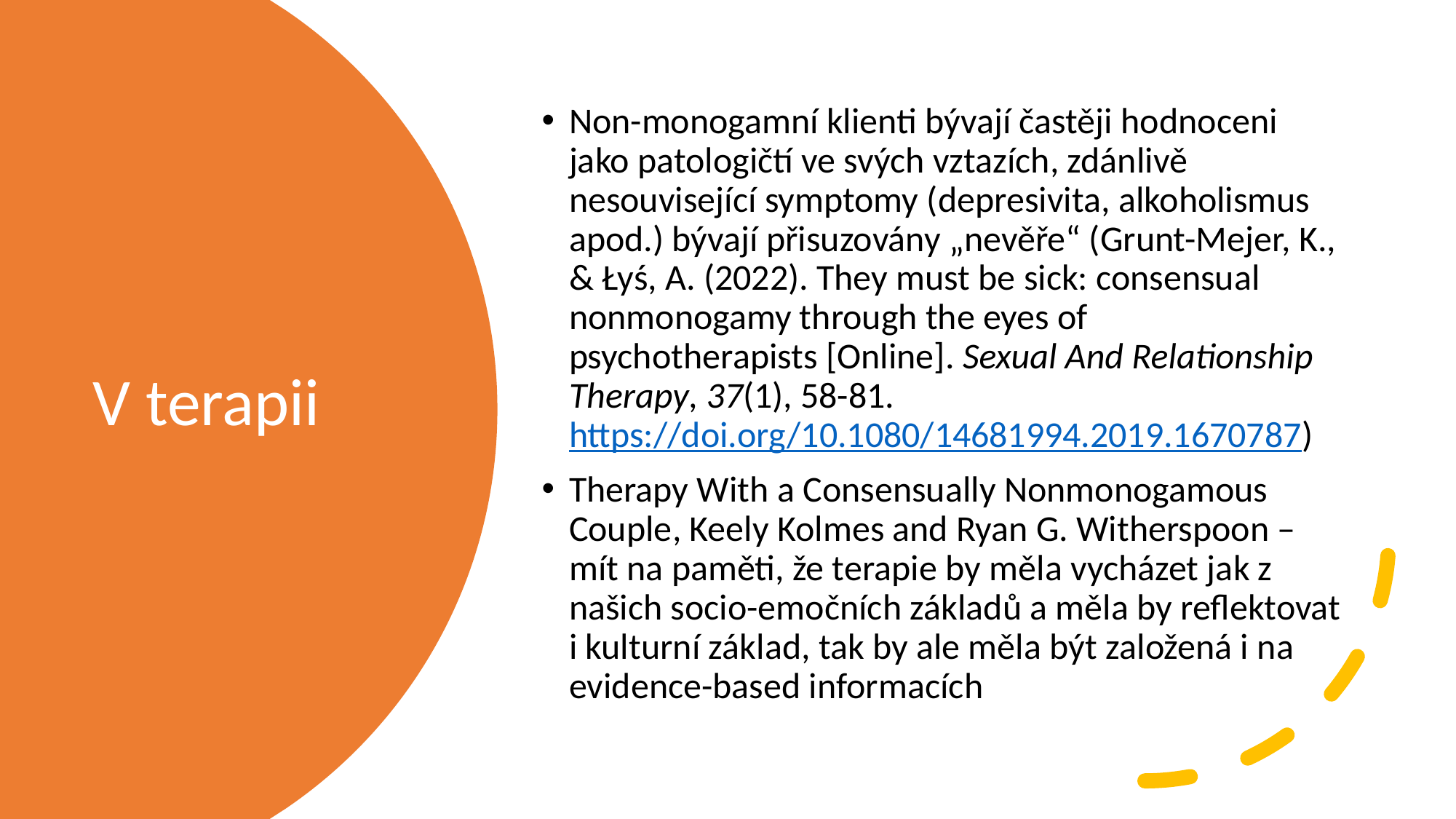

Non-monogamní klienti bývají častěji hodnoceni jako patologičtí ve svých vztazích, zdánlivě nesouvisející symptomy (depresivita, alkoholismus apod.) bývají přisuzovány „nevěře“ (Grunt-Mejer, K., & Łyś, A. (2022). They must be sick: consensual nonmonogamy through the eyes of psychotherapists [Online]. Sexual And Relationship Therapy, 37(1), 58-81. https://doi.org/10.1080/14681994.2019.1670787)
Therapy With a Consensually Nonmonogamous Couple, Keely Kolmes and Ryan G. Witherspoon – mít na paměti, že terapie by měla vycházet jak z našich socio-emočních základů a měla by reflektovat i kulturní základ, tak by ale měla být založená i na evidence-based informacích
# V terapii